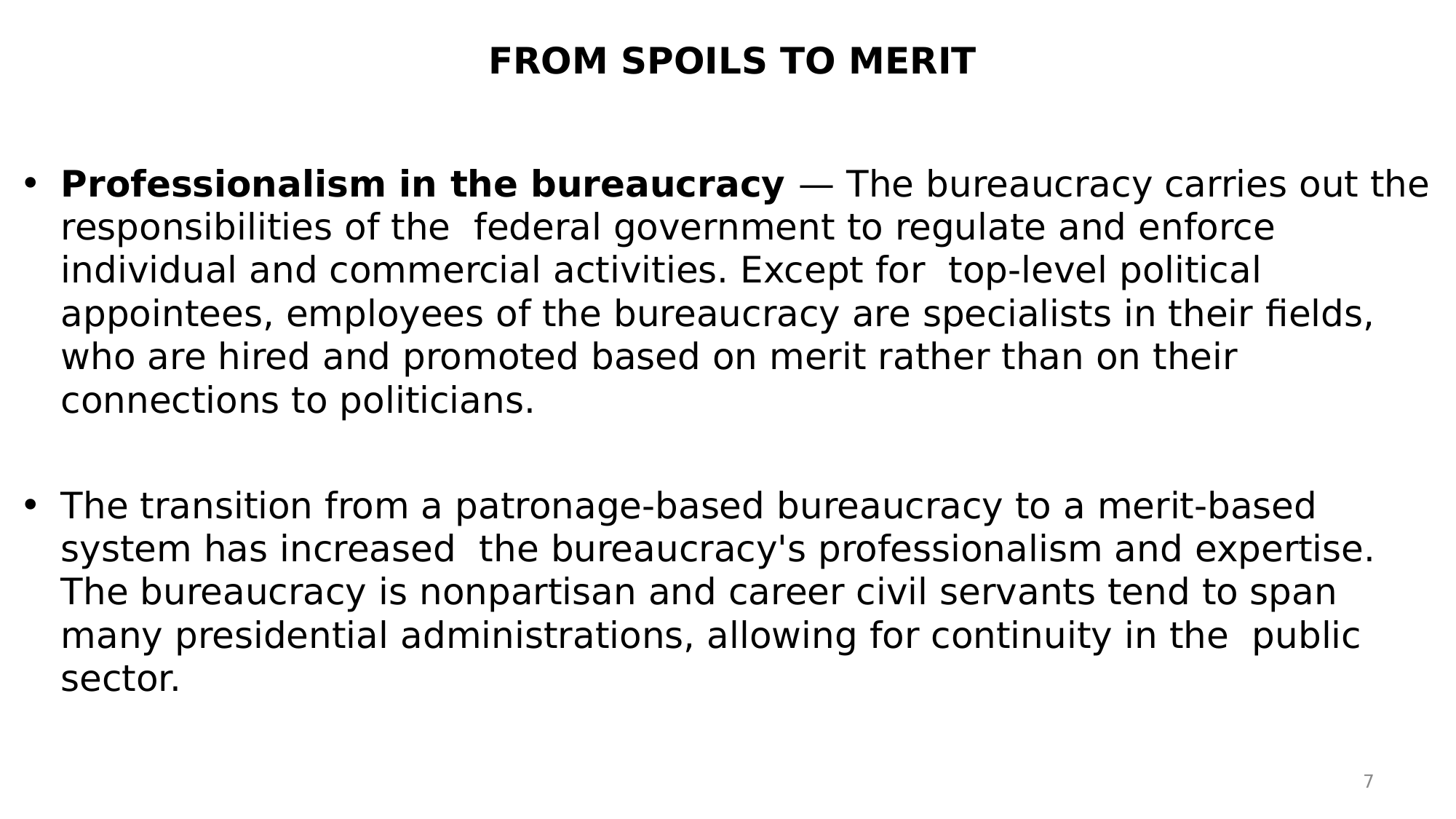

# FROM SPOILS TO MERIT
Professionalism in the bureaucracy — The bureaucracy carries out the responsibilities of the  federal government to regulate and enforce individual and commercial activities. Except for  top-level political appointees, employees of the bureaucracy are specialists in their ﬁelds,  who are hired and promoted based on merit rather than on their connections to politicians.

The transition from a patronage-based bureaucracy to a merit-based system has increased  the bureaucracy's professionalism and expertise. The bureaucracy is nonpartisan and career civil servants tend to span many presidential administrations, allowing for continuity in the  public sector.
7